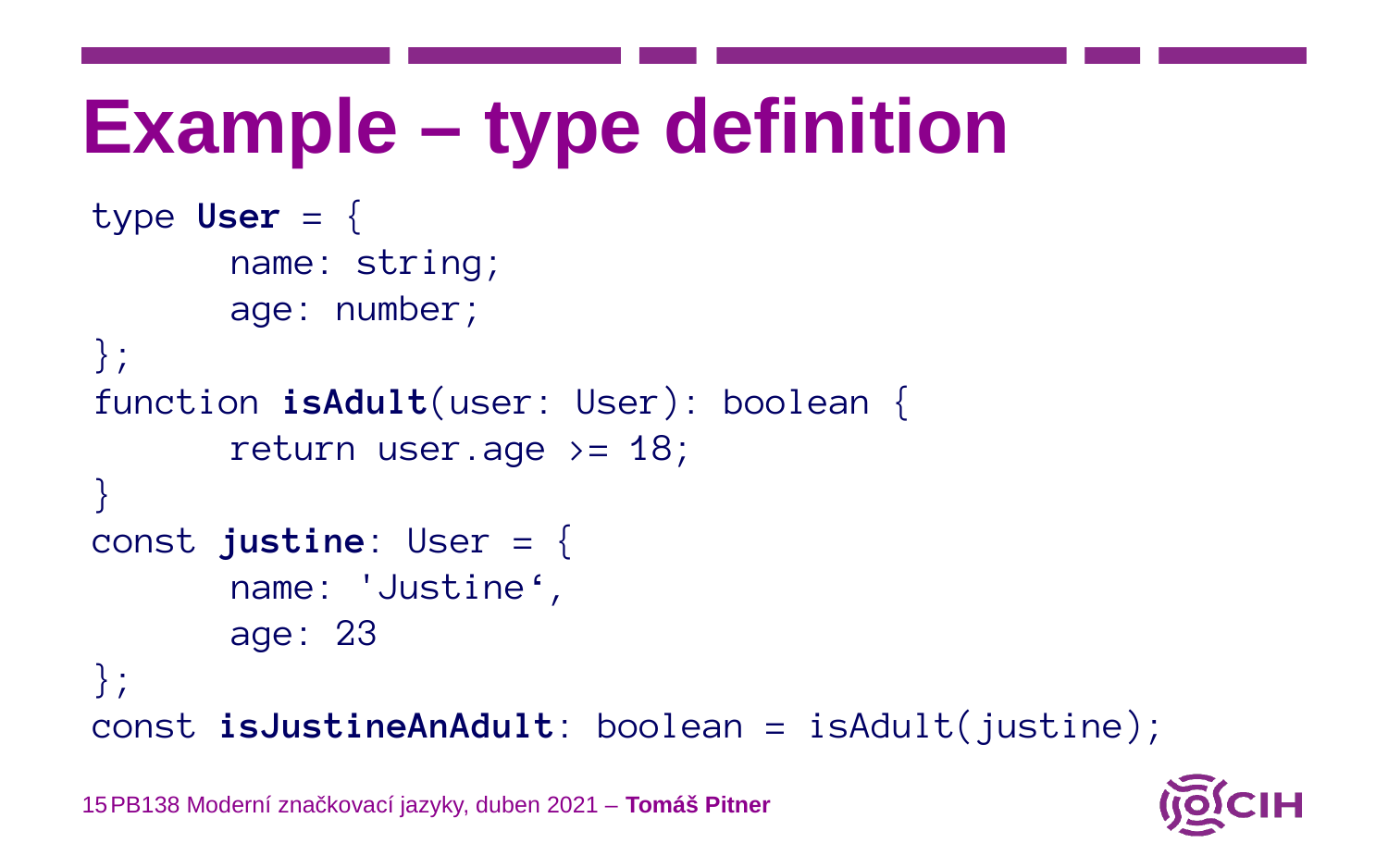

# Example – type definition
type User = {
	name: string;
	age: number;
};
function isAdult(user: User): boolean {
	return user.age >= 18;
}
const justine: User = {
	name: 'Justine‘,
	age: 23
};
const isJustineAnAdult: boolean = isAdult(justine);
15
PB138 Moderní značkovací jazyky, duben 2021 – Tomáš Pitner